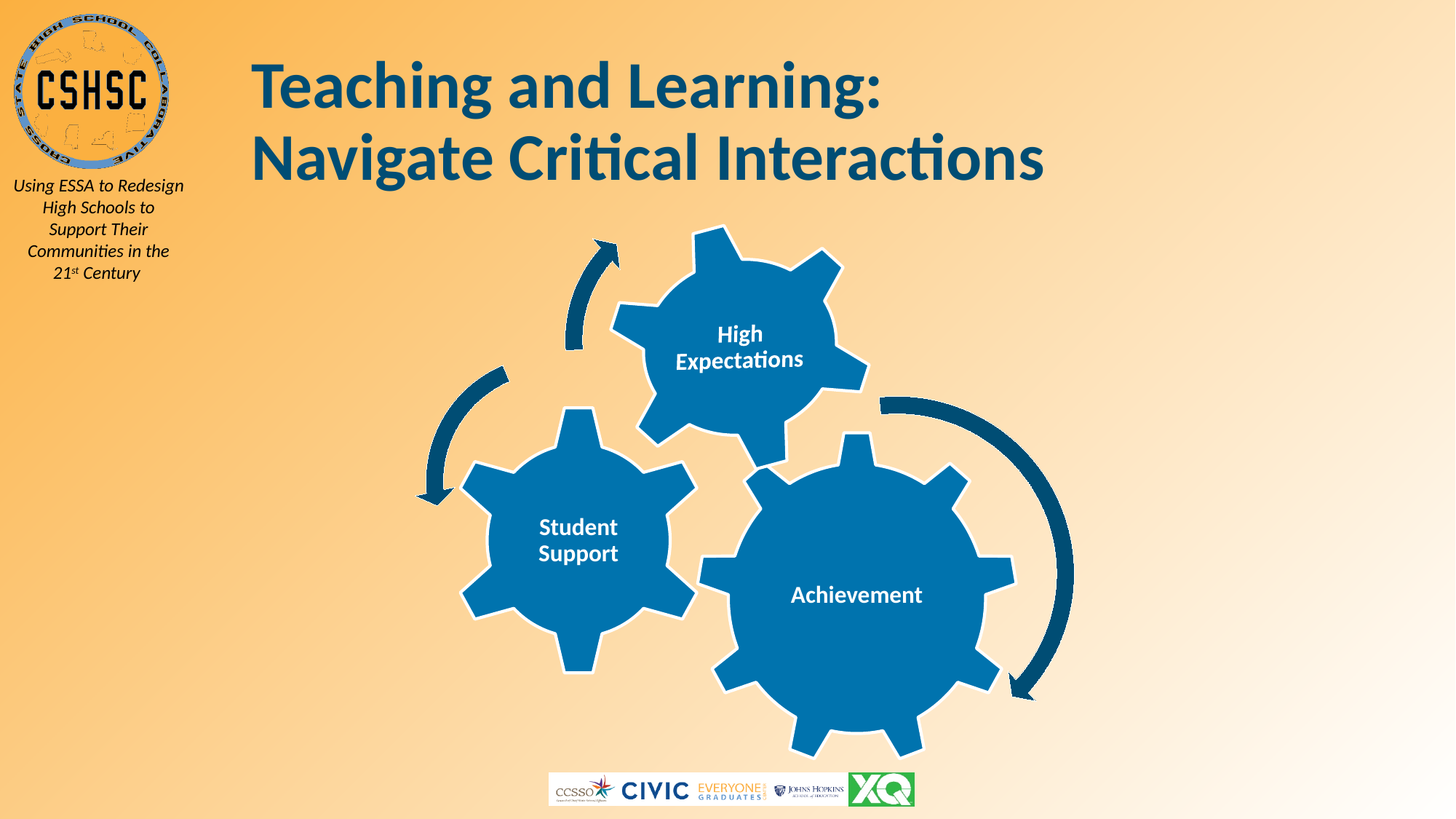

# Teaching and Learning: Navigate Critical Interactions
Achievement
Student Support
High Expectations